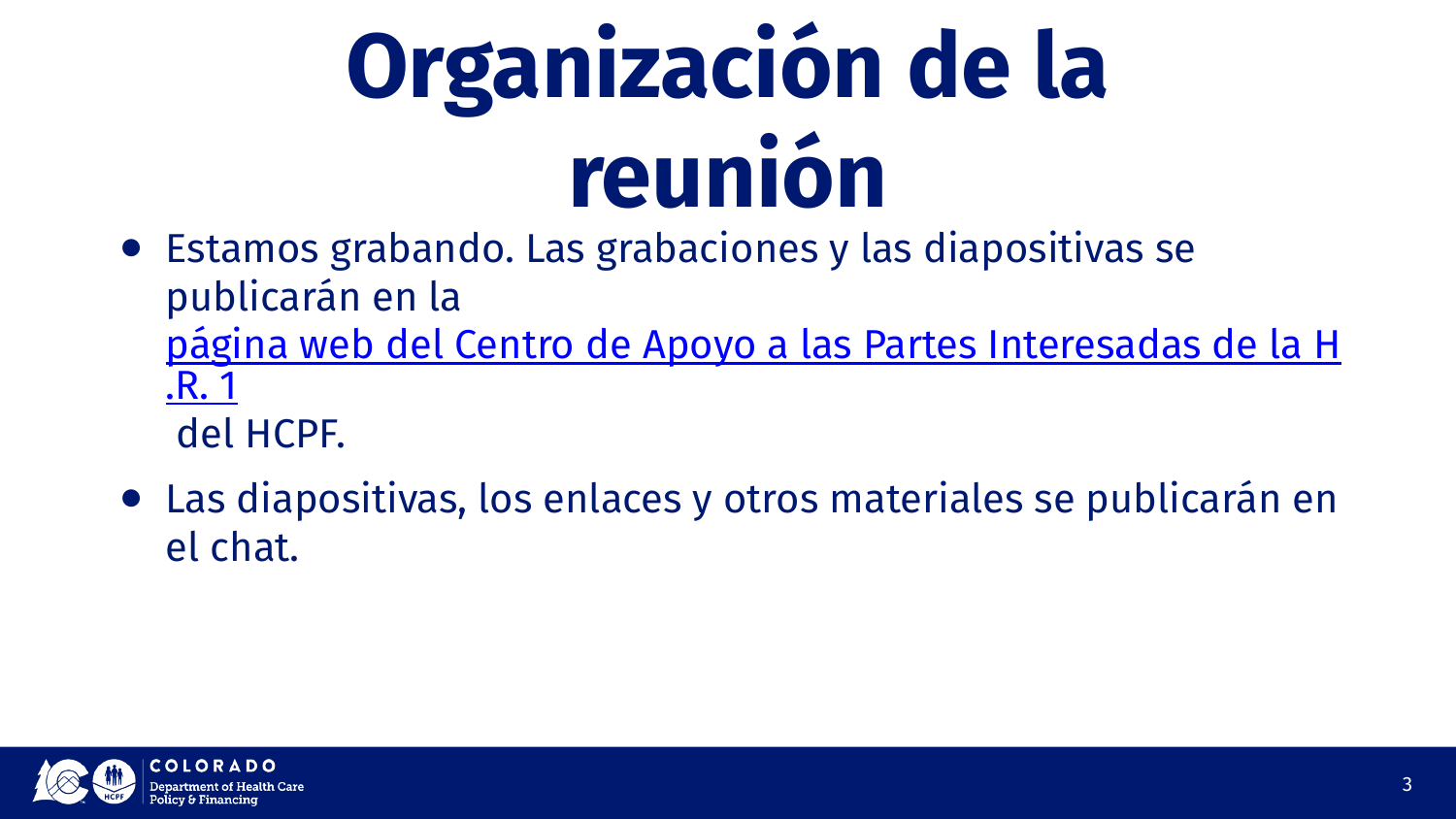

# Organización de la reunión
Estamos grabando. Las grabaciones y las diapositivas se publicarán en la página web del Centro de Apoyo a las Partes Interesadas de la H.R. 1 del HCPF.
Las diapositivas, los enlaces y otros materiales se publicarán en el chat.

3